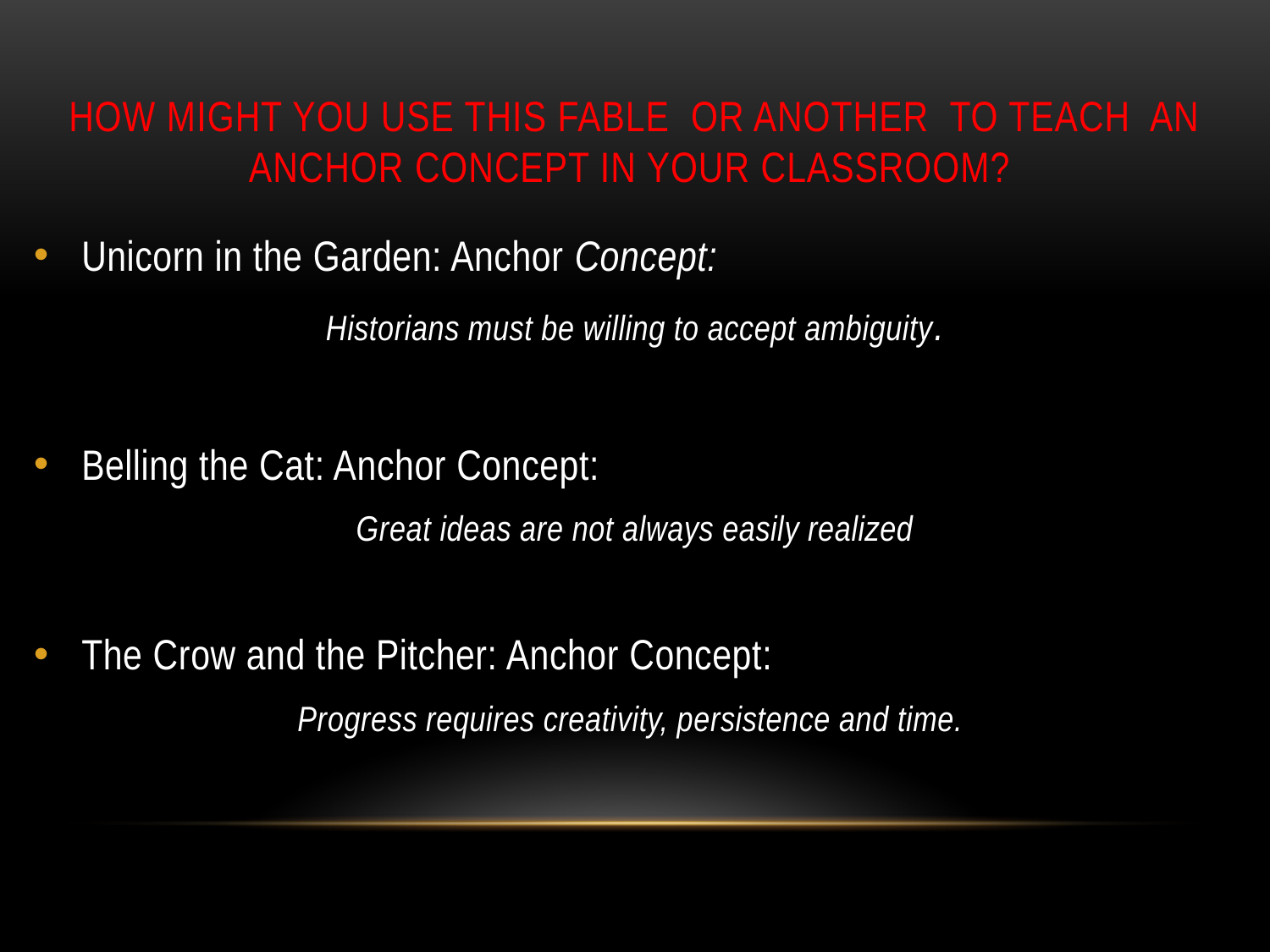

# How might you use this fable  or another  to teach  an anchor concept in your classroom?
Unicorn in the Garden: Anchor Concept:
Historians must be willing to accept ambiguity.

Belling the Cat: Anchor Concept:
Great ideas are not always easily realized

The Crow and the Pitcher: Anchor Concept:
Progress requires creativity, persistence and time.